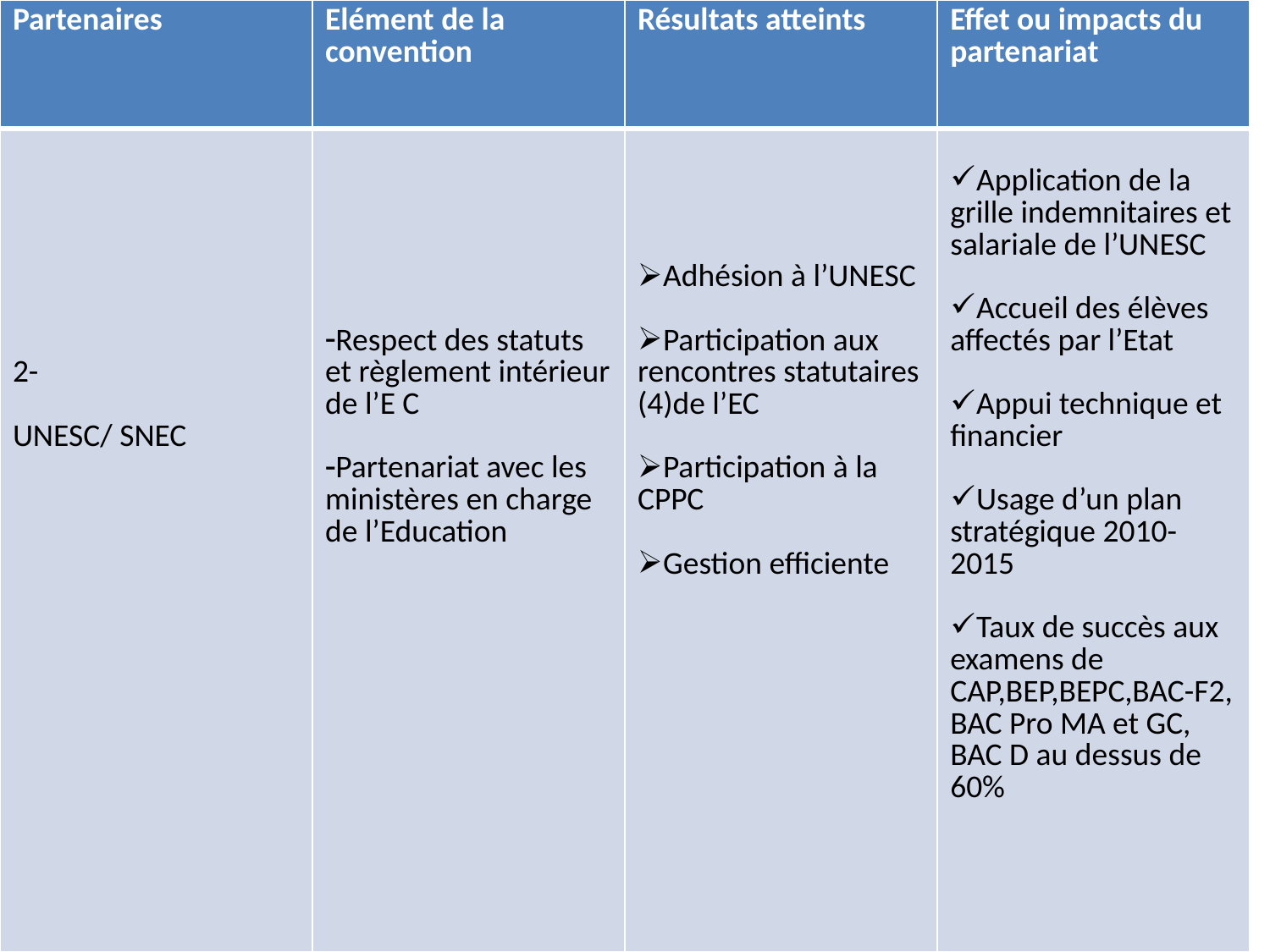

| Partenaires | Elément de la convention | Résultats atteints | Effet ou impacts du partenariat |
| --- | --- | --- | --- |
| 2- UNESC/ SNEC | Respect des statuts et règlement intérieur de l’E C Partenariat avec les ministères en charge de l’Education | Adhésion à l’UNESC Participation aux rencontres statutaires (4)de l’EC Participation à la CPPC Gestion efficiente | Application de la grille indemnitaires et salariale de l’UNESC Accueil des élèves affectés par l’Etat Appui technique et financier Usage d’un plan stratégique 2010-2015 Taux de succès aux examens de CAP,BEP,BEPC,BAC-F2, BAC Pro MA et GC, BAC D au dessus de 60% |
#